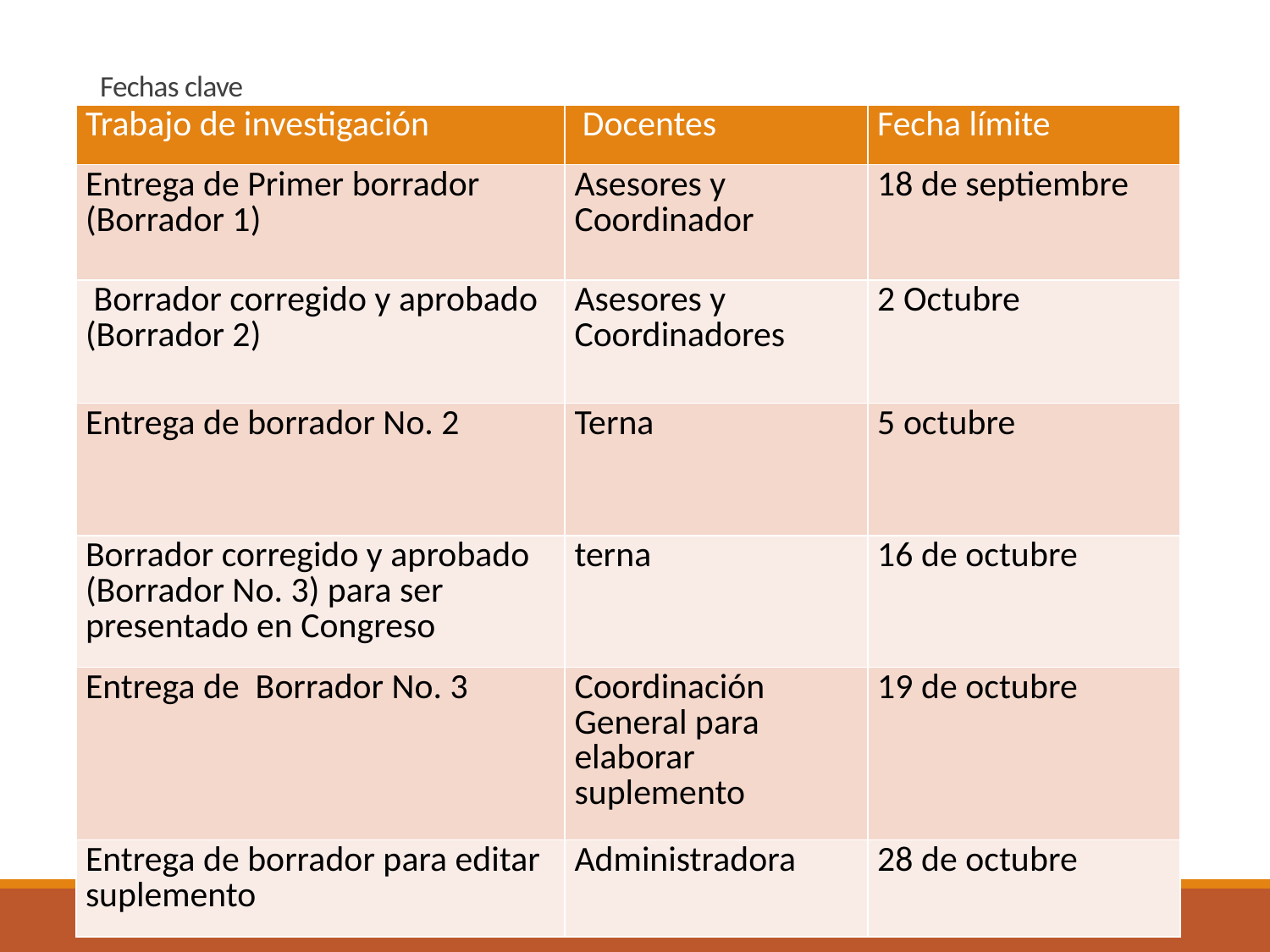

# Fechas clave
| Trabajo de investigación | Docentes | Fecha límite |
| --- | --- | --- |
| Entrega de Primer borrador (Borrador 1) | Asesores y Coordinador | 18 de septiembre |
| Borrador corregido y aprobado (Borrador 2) | Asesores y Coordinadores | 2 Octubre |
| Entrega de borrador No. 2 | Terna | 5 octubre |
| Borrador corregido y aprobado (Borrador No. 3) para ser presentado en Congreso | terna | 16 de octubre |
| Entrega de Borrador No. 3 | Coordinación General para elaborar suplemento | 19 de octubre |
| Entrega de borrador para editar suplemento | Administradora | 28 de octubre |